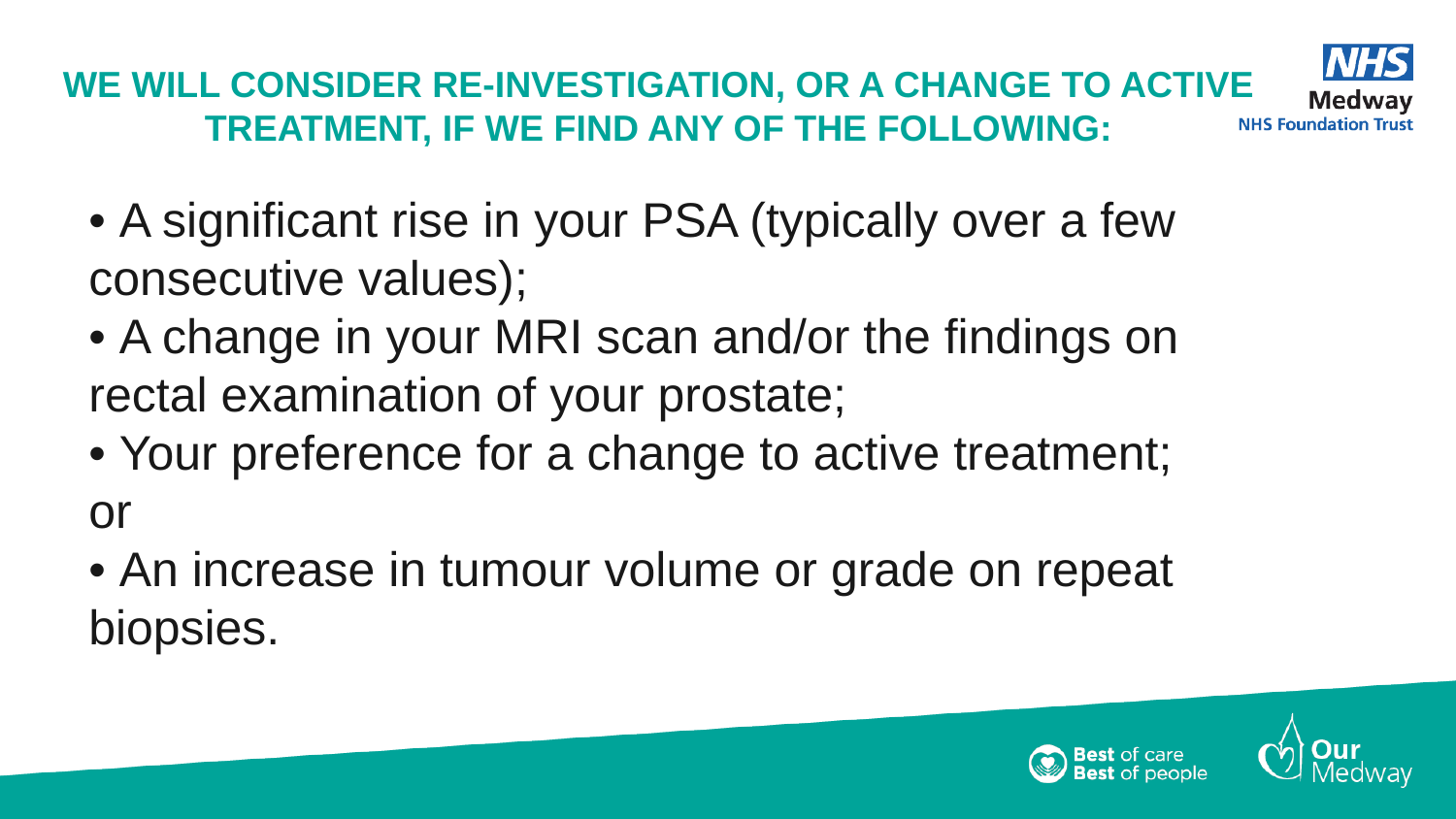

# We will consider re-investigation, or a change to active treatment, if we find any of the following:
• A significant rise in your PSA (typically over a few consecutive values);
• A change in your MRI scan and/or the findings on rectal examination of your prostate;
• Your preference for a change to active treatment; or
• An increase in tumour volume or grade on repeat biopsies.